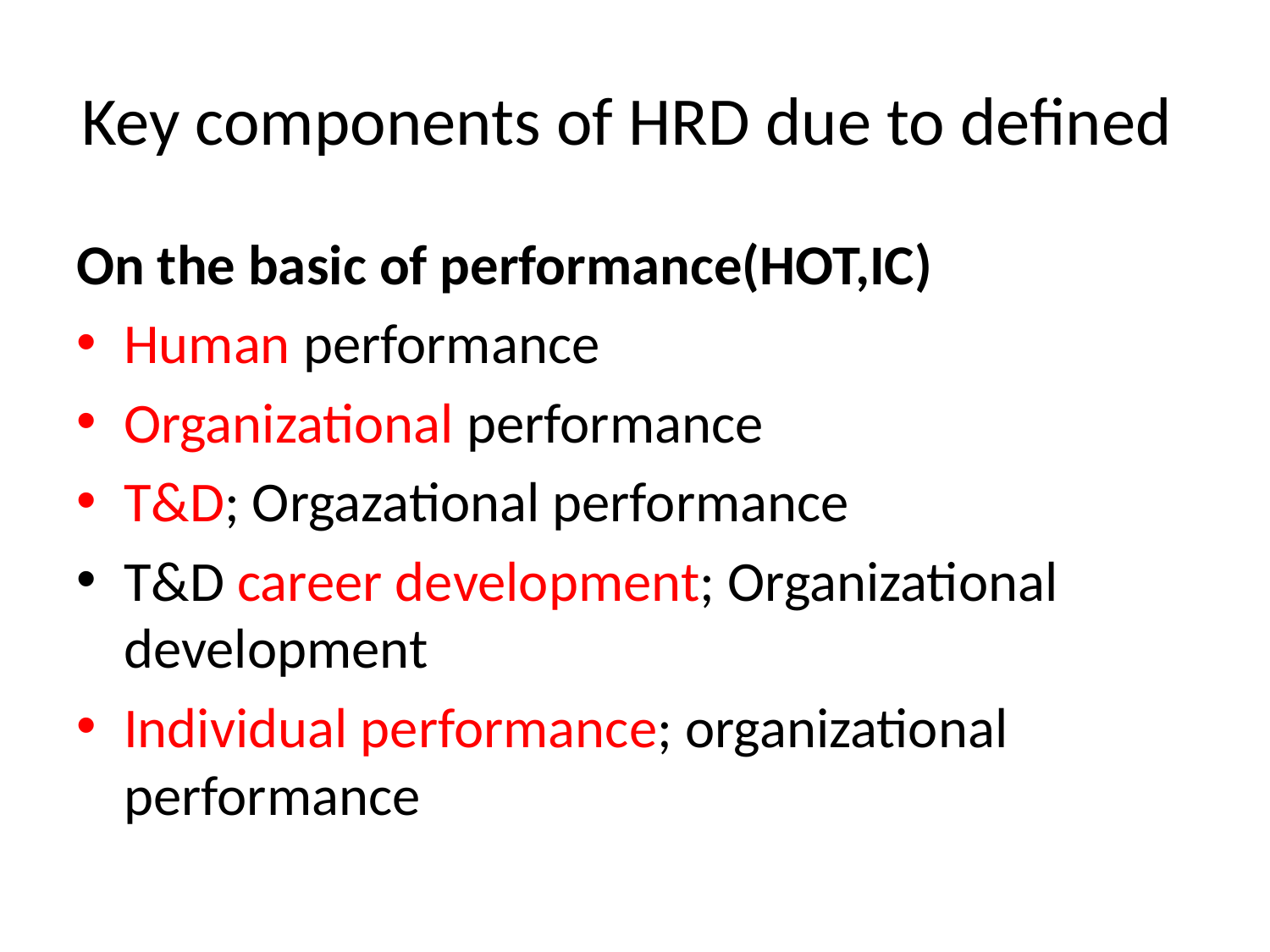

# Key components of HRD due to defined
On the basic of performance(HOT,IC)
Human performance
Organizational performance
T&D; Orgazational performance
T&D career development; Organizational development
Individual performance; organizational performance